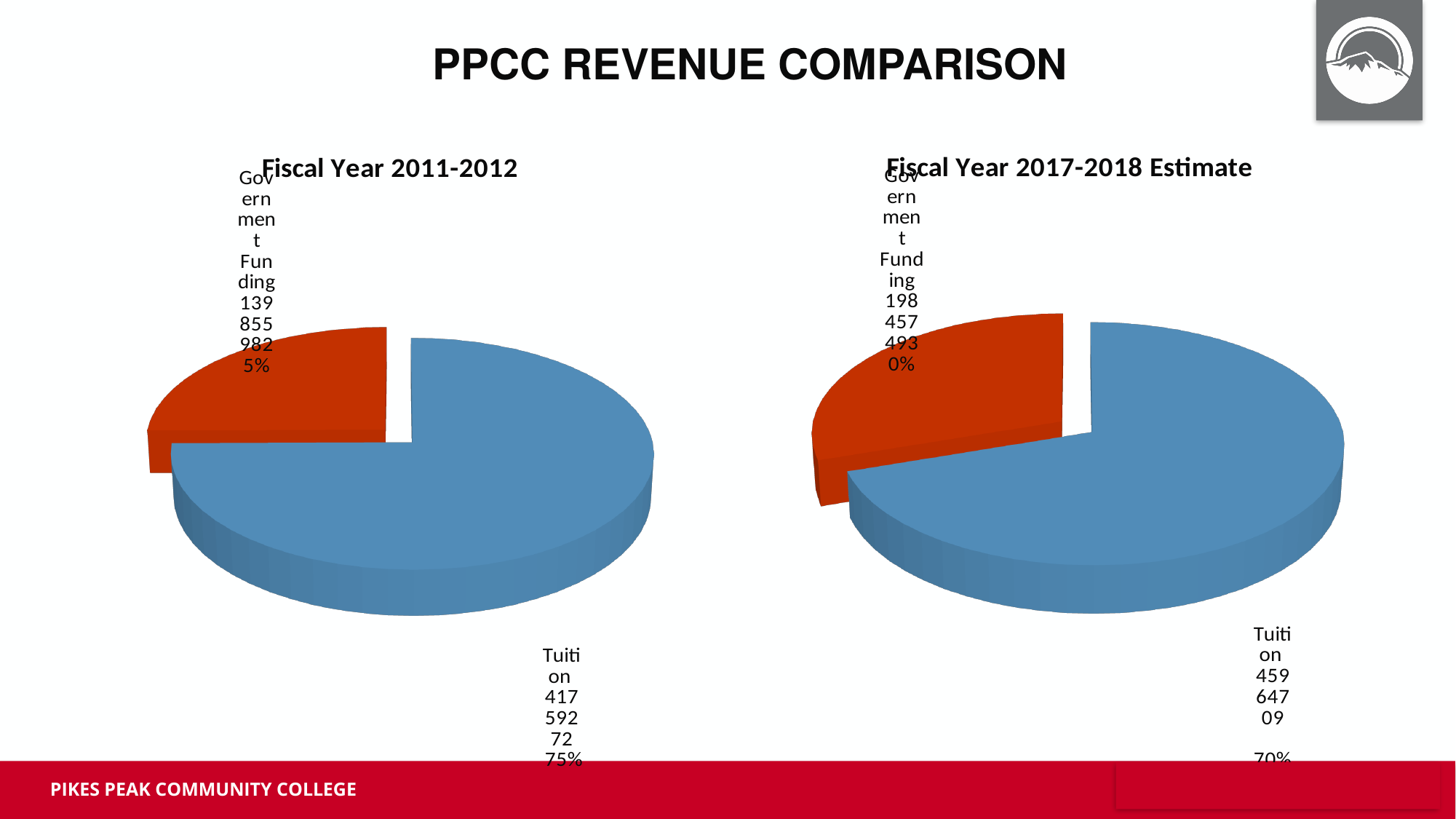

PPCC REVENUE COMPARISON

[unsupported chart]

[unsupported chart]